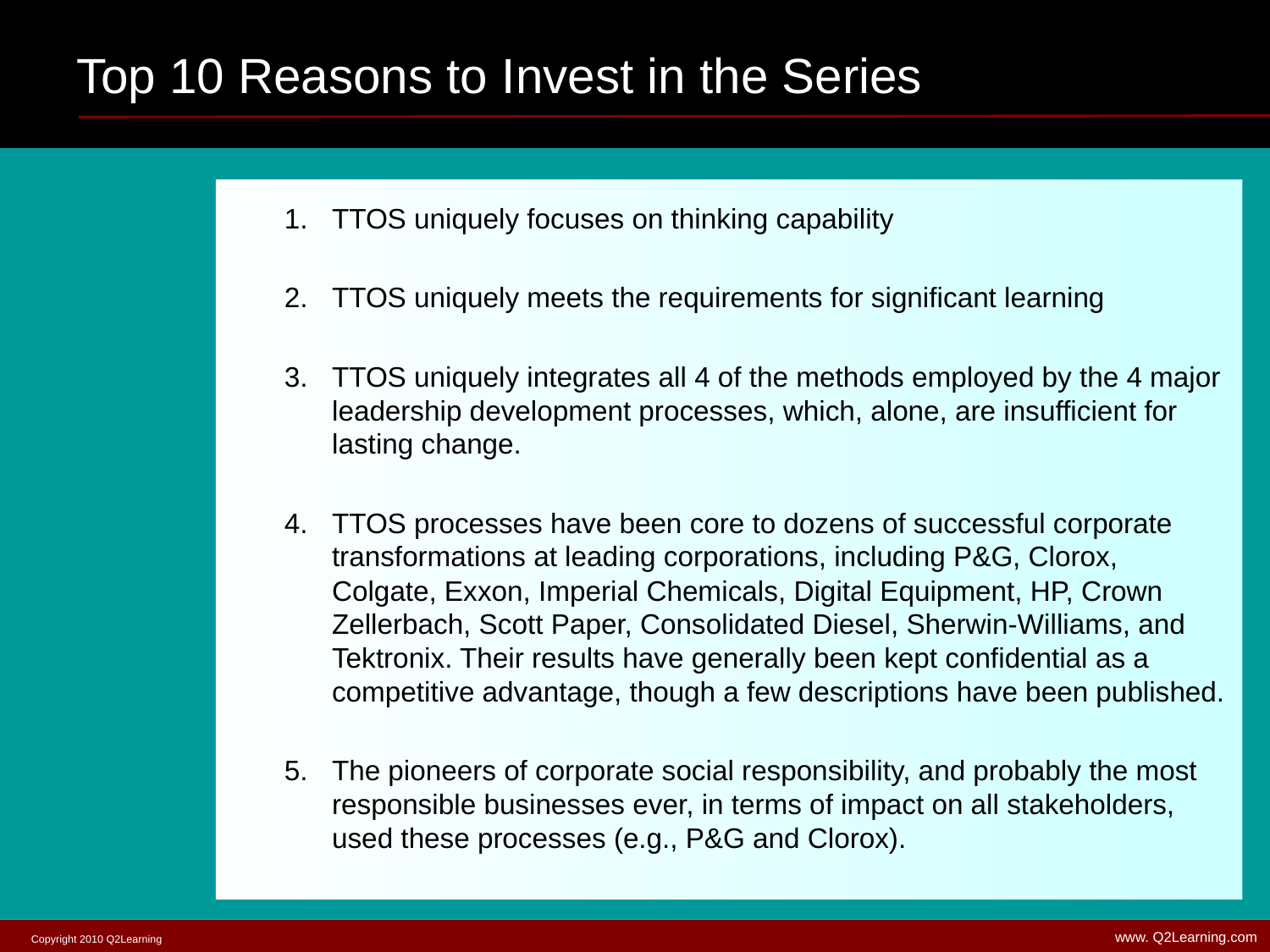

# Top 10 Reasons to Invest in the Series

TTOS uniquely focuses on thinking capability

TTOS uniquely meets the requirements for significant learning

TTOS uniquely integrates all 4 of the methods employed by the 4 major leadership development processes, which, alone, are insufficient for lasting change.

TTOS processes have been core to dozens of successful corporate transformations at leading corporations, including P&G, Clorox, Colgate, Exxon, Imperial Chemicals, Digital Equipment, HP, Crown Zellerbach, Scott Paper, Consolidated Diesel, Sherwin-Williams, and Tektronix. Their results have generally been kept confidential as a competitive advantage, though a few descriptions have been published.

The pioneers of corporate social responsibility, and probably the most responsible businesses ever, in terms of impact on all stakeholders, used these processes (e.g., P&G and Clorox).